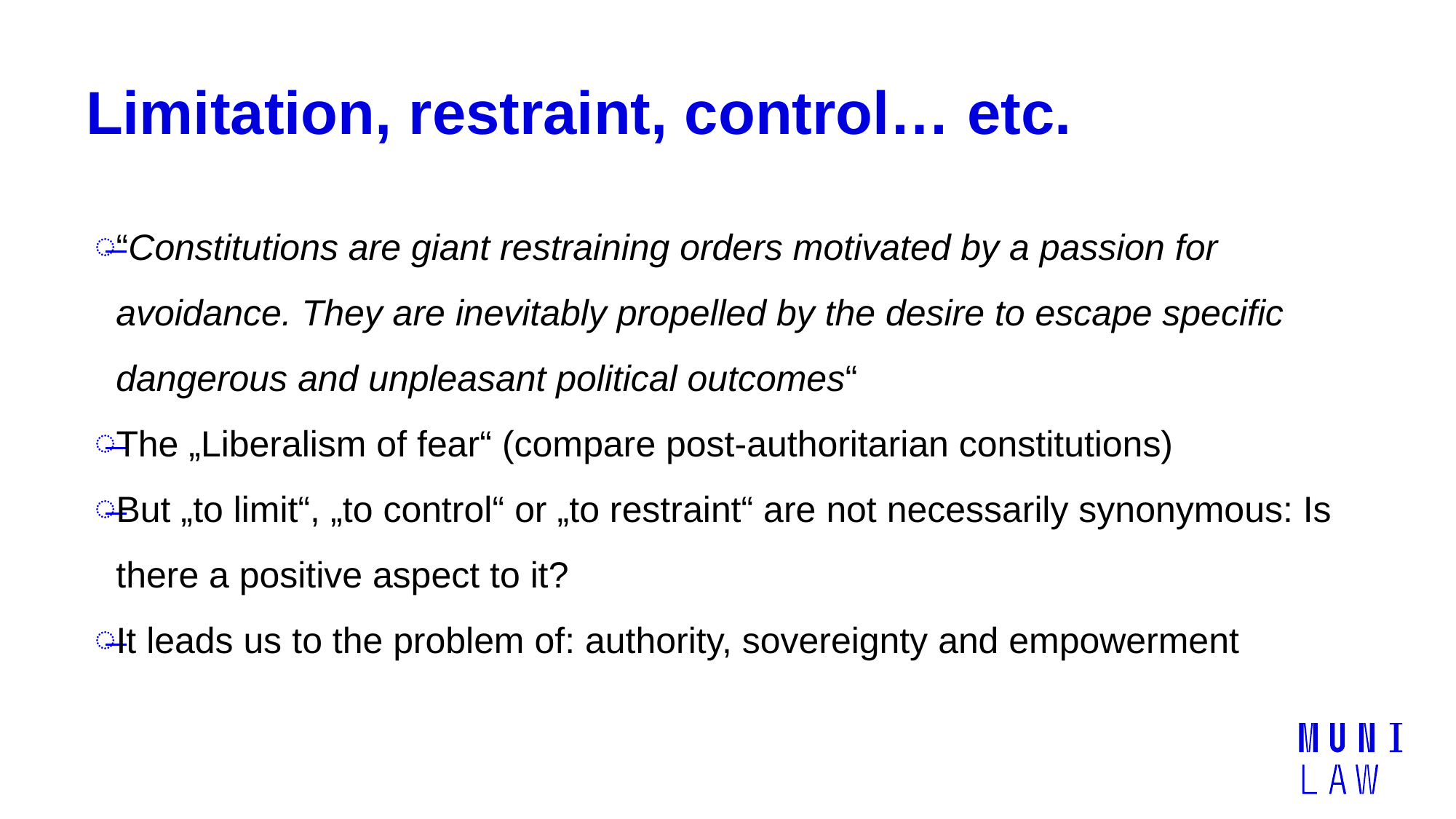

# Limitation, restraint, control… etc.
“Constitutions are giant restraining orders motivated by a passion for avoidance. They are inevitably propelled by the desire to escape specific dangerous and unpleasant political outcomes“
The „Liberalism of fear“ (compare post-authoritarian constitutions)
But „to limit“, „to control“ or „to restraint“ are not necessarily synonymous: Is there a positive aspect to it?
It leads us to the problem of: authority, sovereignty and empowerment